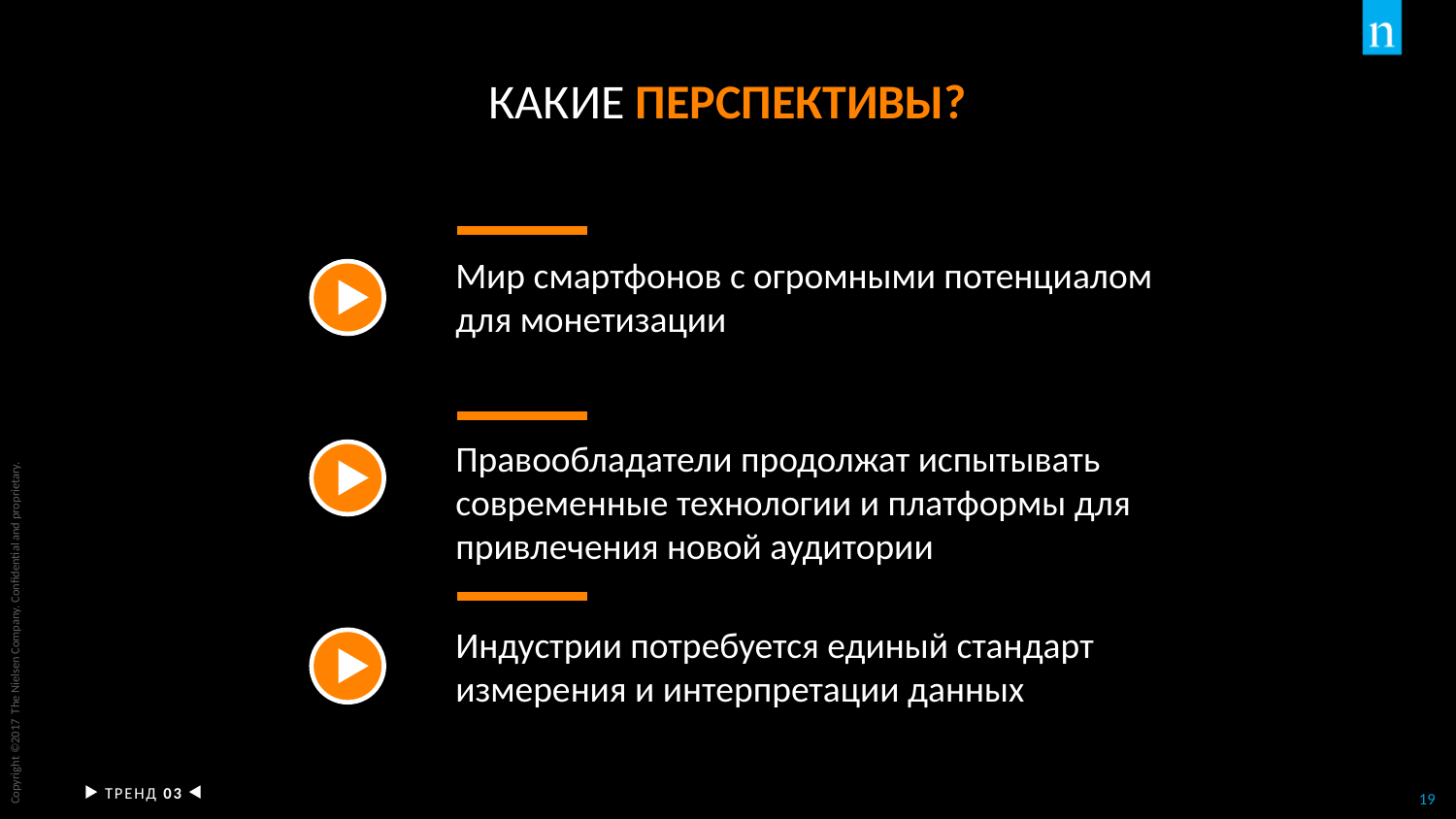

# КАКИЕ перспективЫ?
Мир смартфонов с огромными потенциалом для монетизации

Правообладатели продолжат испытывать современные технологии и платформы для привлечения новой аудитории

Индустрии потребуется единый стандарт измерения и интерпретации данных

ТРЕНД 03